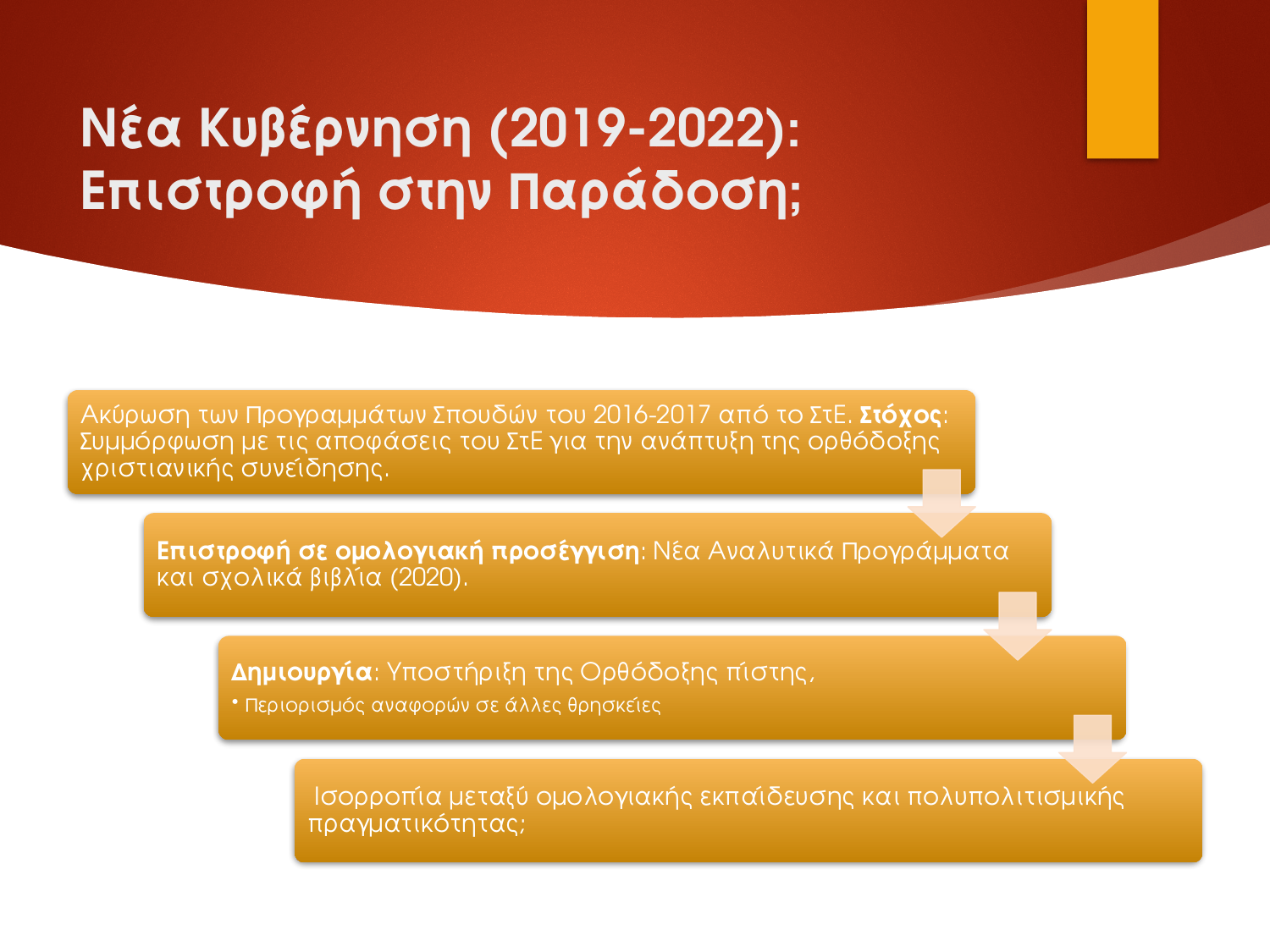

# Νέα Κυβέρνηση (2019-2022): Επιστροφή στην Παράδοση;

Ακύρωση των Προγραμμάτων Σπουδών του 2016-2017 από το ΣτΕ. Στόχος: Συμμόρφωση με τις αποφάσεις του ΣτΕ για την ανάπτυξη της ορθόδοξης χριστιανικής συνείδησης.
Επιστροφή σε ομολογιακή προσέγγιση: Νέα Αναλυτικά Προγράμματα και σχολικά βιβλία (2020).
Δημιουργία: Υποστήριξη της Ορθόδοξης πίστης,
 Περιορισμός αναφορών σε άλλες θρησκείες
 Ισορροπία μεταξύ ομολογιακής εκπαίδευσης και πολυπολιτισμικής πραγματικότητας;